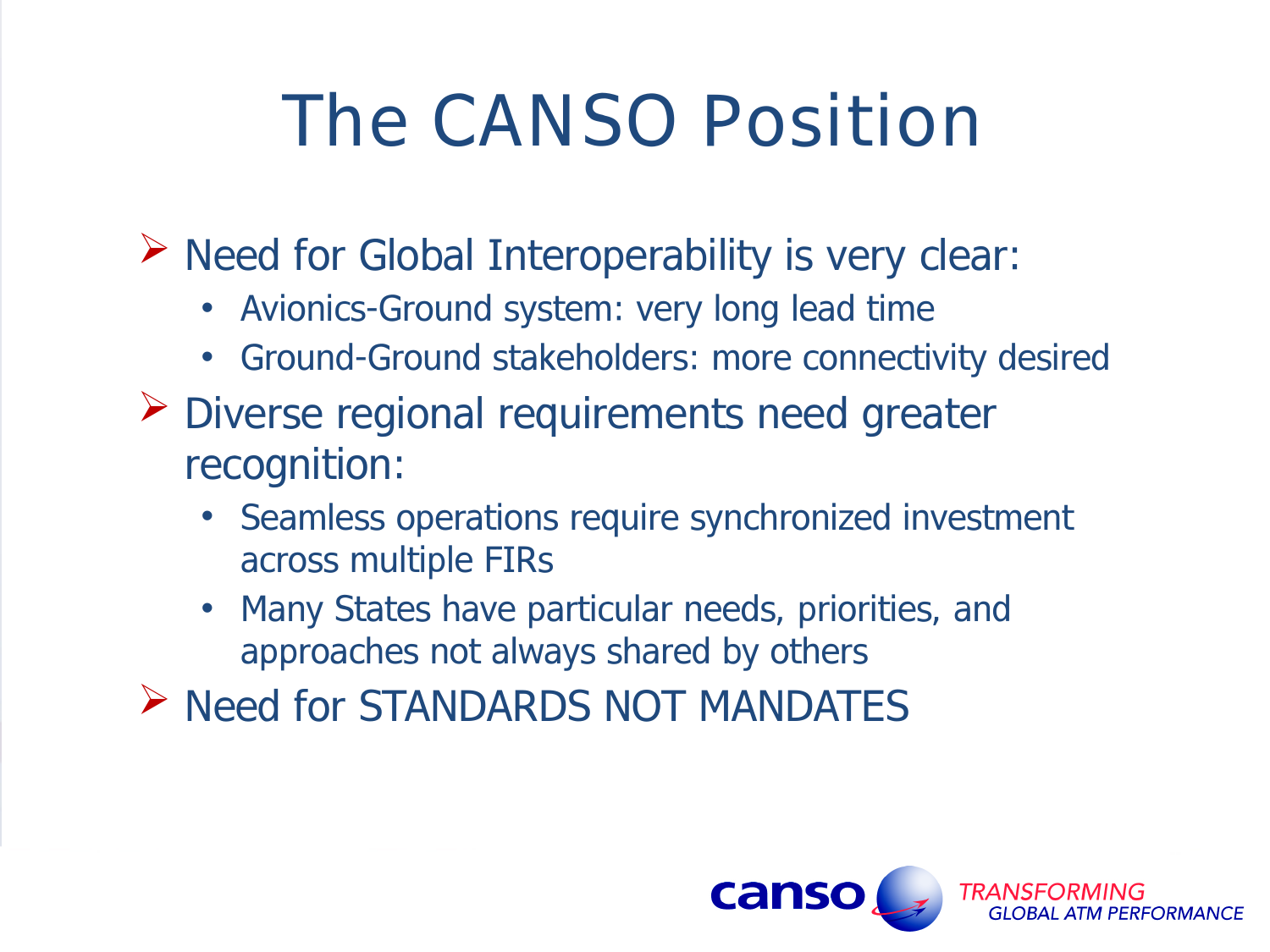

# The CANSO Position
Need for Global Interoperability is very clear:
Avionics-Ground system: very long lead time
Ground-Ground stakeholders: more connectivity desired
Diverse regional requirements need greater recognition:
Seamless operations require synchronized investment across multiple FIRs
Many States have particular needs, priorities, and approaches not always shared by others
Need for STANDARDS NOT MANDATES